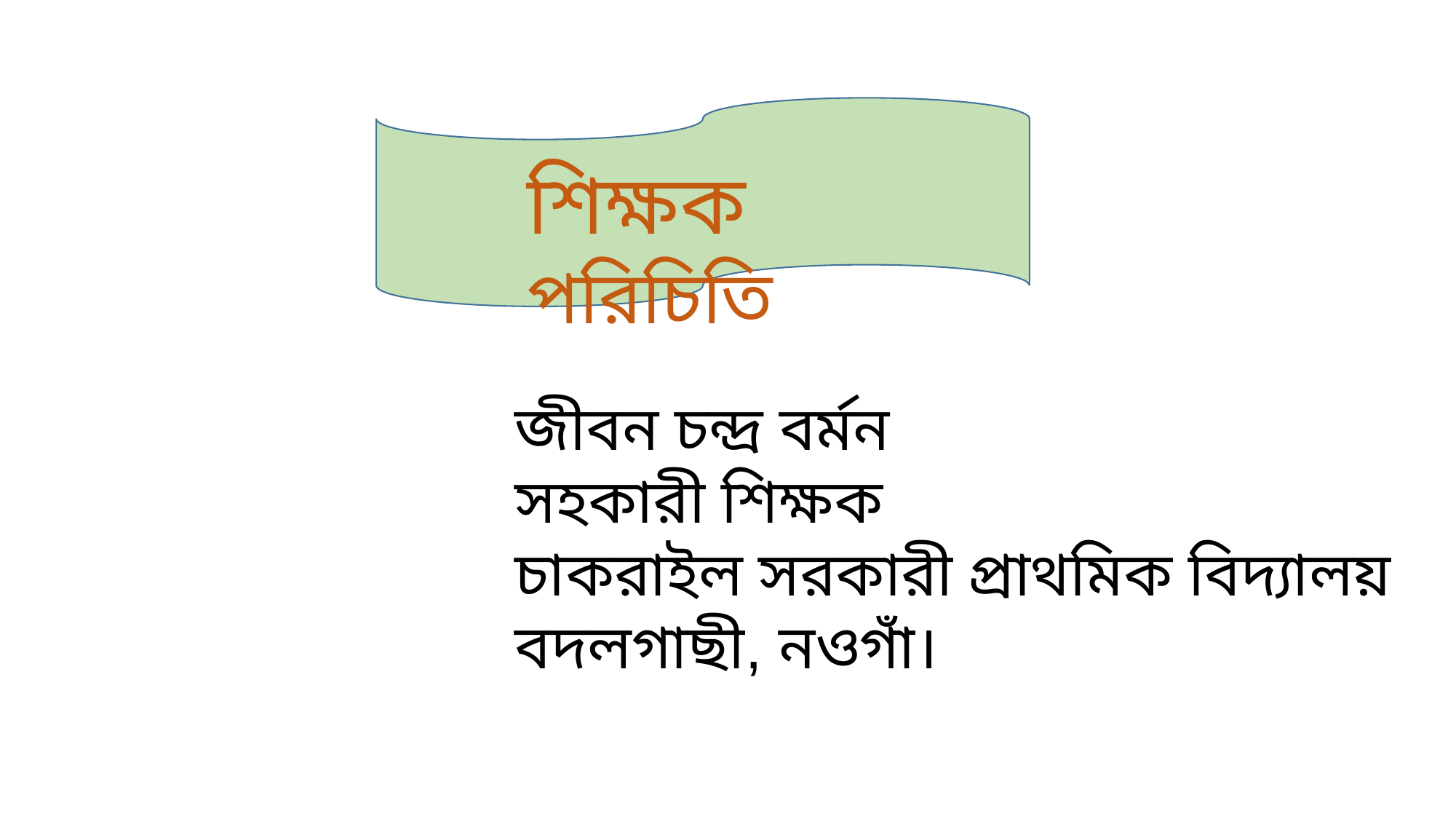

শিক্ষক পরিচিতি
জীবন চন্দ্র বর্মন
সহকারী শিক্ষক
চাকরাইল সরকারী প্রাথমিক বিদ্যালয়
বদলগাছী, নওগাঁ।